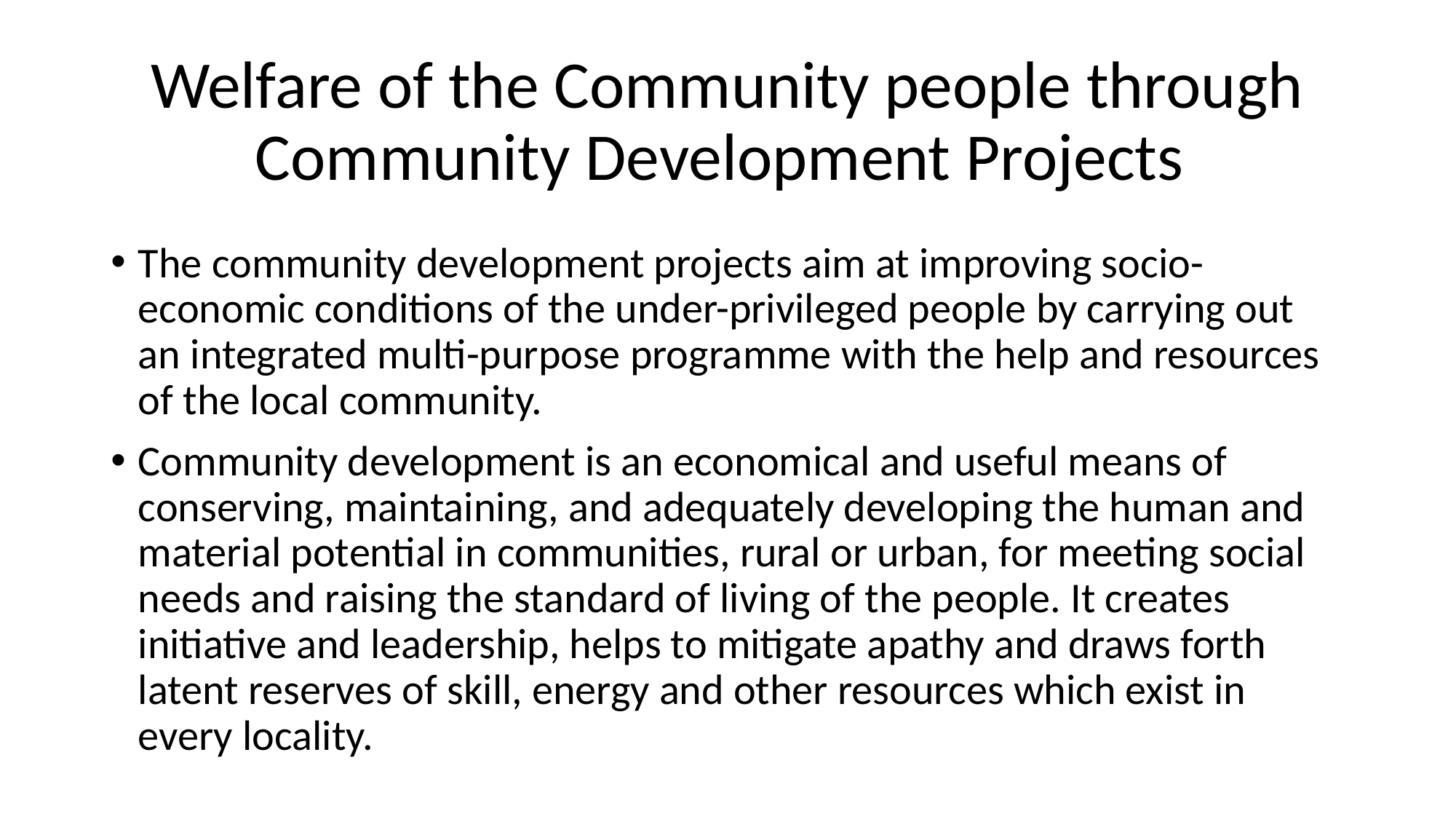

# Welfare of the Community people through Community Development Projects
The community development projects aim at improving socio-economic conditions of the under-privileged people by carrying out an integrated multi-purpose programme with the help and resources of the local community.
Community development is an economical and useful means of conserving, maintaining, and adequately developing the human and material potential in communities, rural or urban, for meeting social needs and raising the standard of living of the people. It creates initiative and leadership, helps to mitigate apathy and draws forth latent reserves of skill, energy and other resources which exist in every locality.